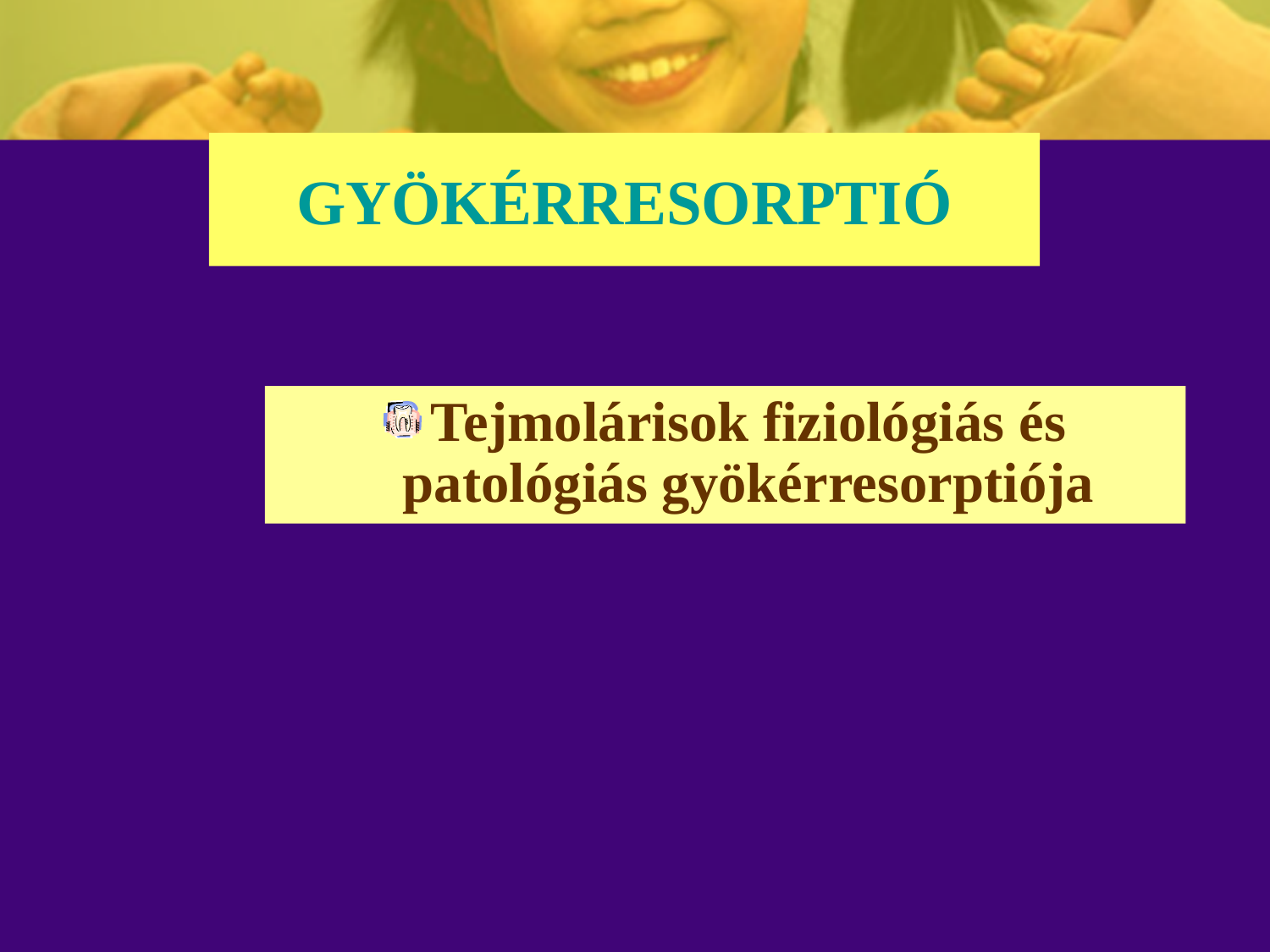

# GYÖKÉRRESORPTIÓ
Tejmolárisok fiziológiás és patológiás gyökérresorptiója